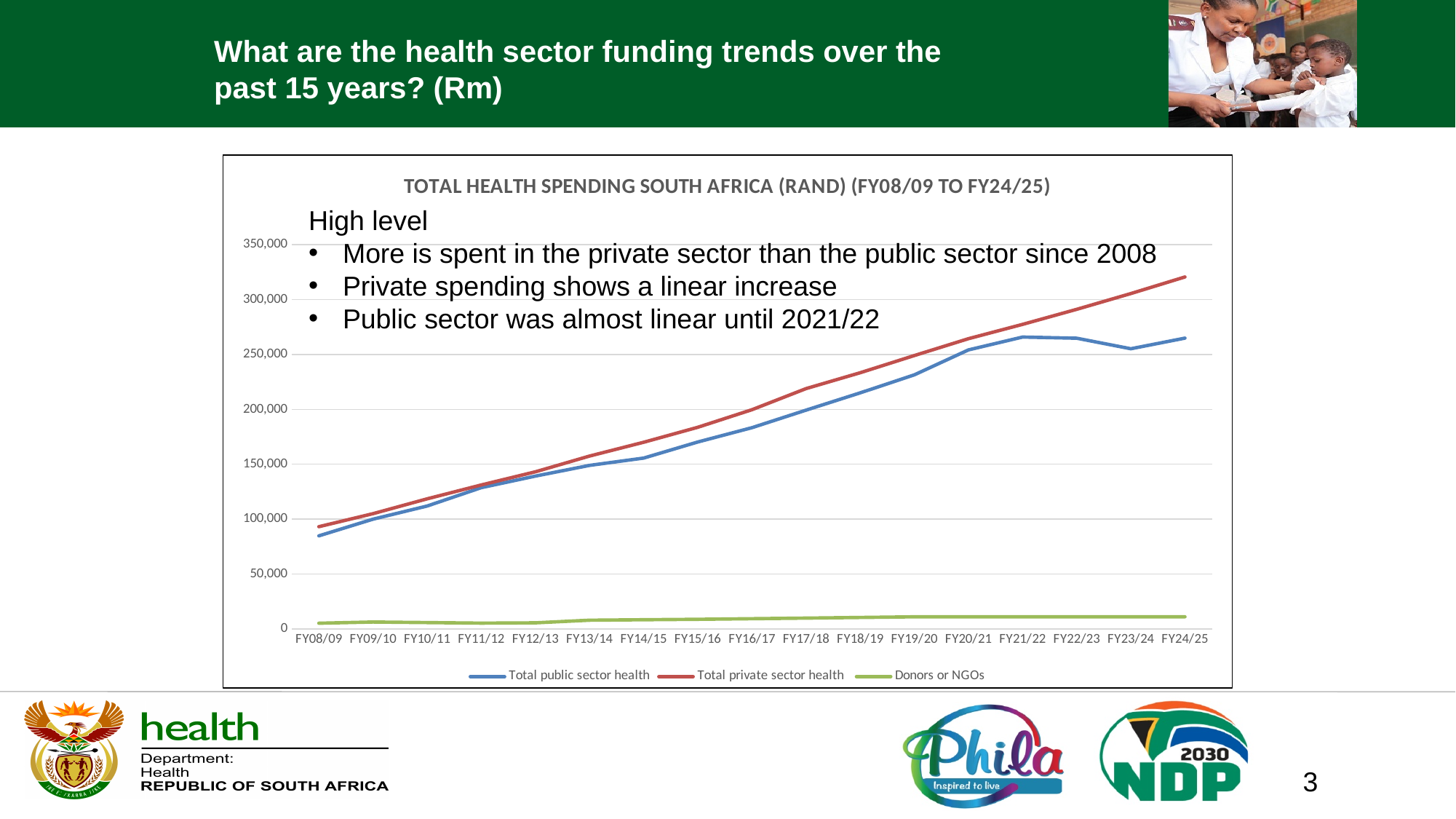

What are the health sector funding trends over the past 15 years? (Rm)
# Progress with the NHI Bill in the Portfolio Committee

### Chart: TOTAL HEALTH SPENDING SOUTH AFRICA (RAND) (FY08/09 TO FY24/25)

| Category | Total public sector health | Total private sector health  | Donors or NGOs |
|---|---|---|---|
| FY08/09 | 84790.692357 | 93141.48827366692 | 5212.0312161764705 |
| FY09/10 | 99988.72998600002 | 104994.46044192862 | 6319.0 |
| FY10/11 | 111969.709589 | 118518.04581684101 | 5787.099999999999 |
| FY11/12 | 128687.751251 | 131140.39080290613 | 5308.389999999999 |
| FY12/13 | 139214.203741 | 143141.94497775898 | 5573.809499999999 |
| FY13/14 | 148943.793306 | 157470.960812528 | 7970.0 |
| FY14/15 | 155648.04034879996 | 170024.3000766824 | 8368.5 |
| FY15/16 | 170242.69034699997 | 183654.3315420316 | 8786.925000000001 |
| FY16/17 | 183304.93041939102 | 199674.7920000449 | 9349.2882 |
| FY17/18 | 199290.0448958345 | 218878.5675200476 | 9910.245492000002 |
| FY18/19 | 215046.32978730678 | 233361.94100373032 | 10494.949976028001 |
| FY19/20 | 231453.13002408724 | 249014.71064094297 | 11093.162124661596 |
| FY20/21 | 254127.0268752917 | 264368.59864094295 | 11094.1621246616 |
| FY21/22 | 265843.6412215562 | 277402.0149539429 | 11095.1621246616 |
| FY22/23 | 264808.077044671 | 291098.1928751559 | 11096.1621246616 |
| FY23/24 | 255205.13209676568 | 305490.8412154132 | 11097.1621246616 |
| FY24/25 | 264876.765101604 | 320613.3833333393 | 11098.1621246616 |
High level
More is spent in the private sector than the public sector since 2008
Private spending shows a linear increase
Public sector was almost linear until 2021/22